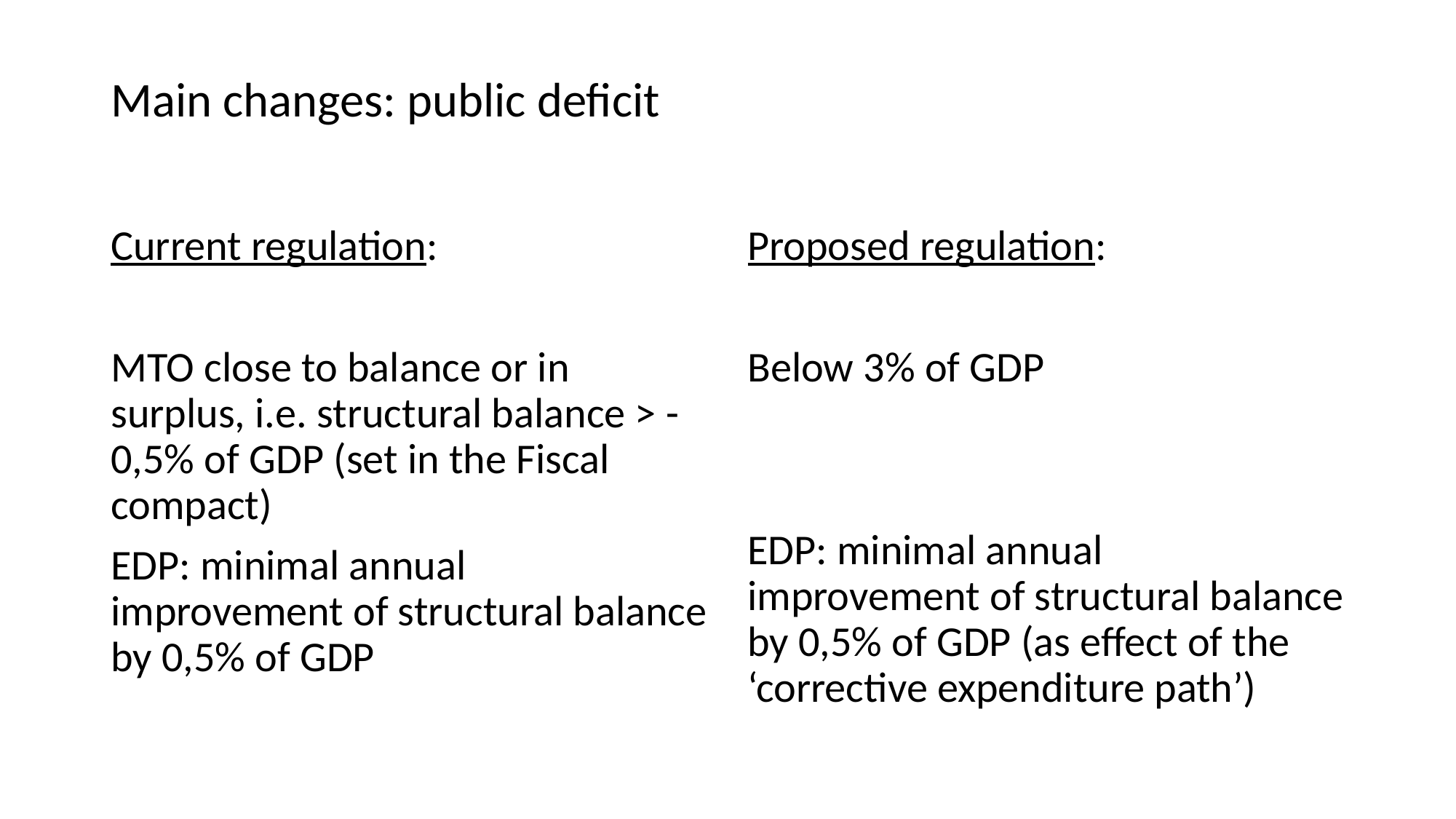

# Main changes: public deficit
Current regulation:

MTO close to balance or in surplus, i.e. structural balance > -0,5% of GDP (set in the Fiscal compact)
EDP: minimal annual improvement of structural balance by 0,5% of GDP
Proposed regulation:

Below 3% of GDP

EDP: minimal annual improvement of structural balance by 0,5% of GDP (as effect of the ‘corrective expenditure path’)